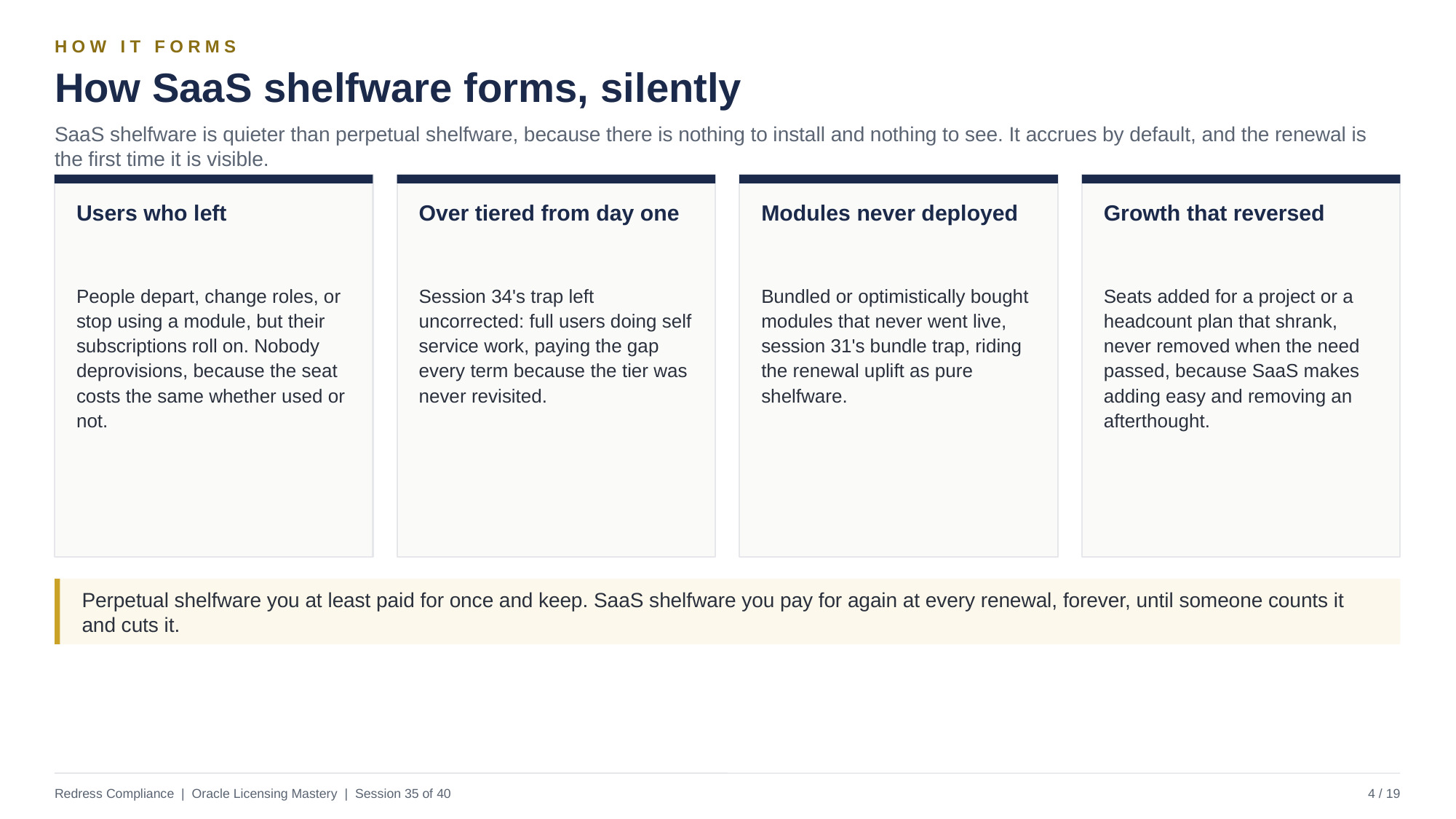

HOW IT FORMS
How SaaS shelfware forms, silently
SaaS shelfware is quieter than perpetual shelfware, because there is nothing to install and nothing to see. It accrues by default, and the renewal is the first time it is visible.

Users who left
Over tiered from day one
Modules never deployed
Growth that reversed
People depart, change roles, or stop using a module, but their subscriptions roll on. Nobody deprovisions, because the seat costs the same whether used or not.
Session 34's trap left uncorrected: full users doing self service work, paying the gap every term because the tier was never revisited.
Bundled or optimistically bought modules that never went live, session 31's bundle trap, riding the renewal uplift as pure shelfware.
Seats added for a project or a headcount plan that shrank, never removed when the need passed, because SaaS makes adding easy and removing an afterthought.

Perpetual shelfware you at least paid for once and keep. SaaS shelfware you pay for again at every renewal, forever, until someone counts it and cuts it.

Redress Compliance  |  Oracle Licensing Mastery  |  Session 35 of 40
4 / 19